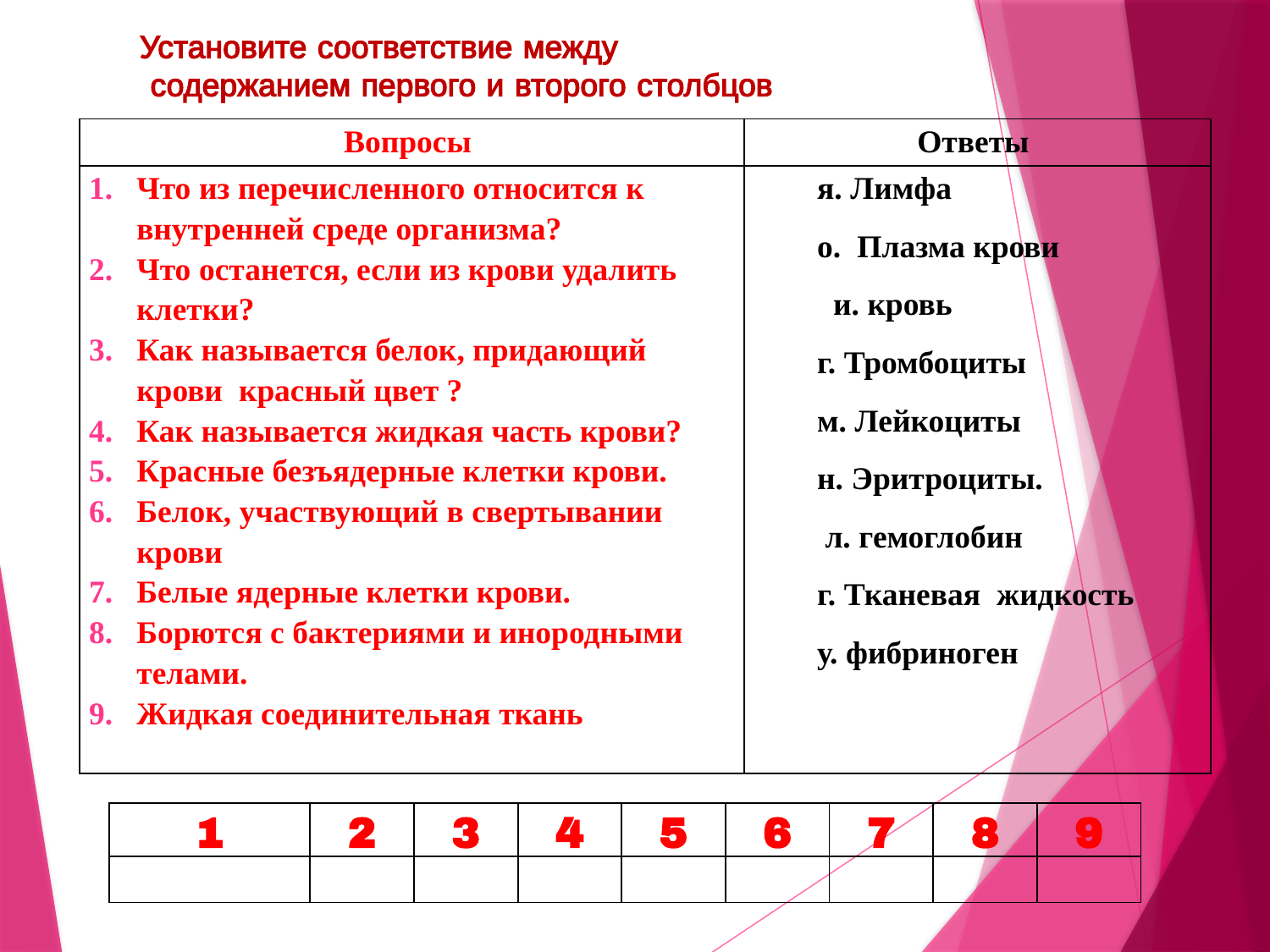

Установите соответствие между
 содержанием первого и второго столбцов
| Вопросы | Ответы |
| --- | --- |
| Что из перечисленного относится к внутренней среде организма? Что останется, если из крови удалить клетки? Как называется белок, придающий крови красный цвет ? Как называется жидкая часть крови? Красные безъядерные клетки крови. Белок, участвующий в свертывании крови Белые ядерные клетки крови. Борются с бактериями и инородными телами. Жидкая соединительная ткань | я. Лимфа о. Плазма крови и. кровь г. Тромбоциты м. Лейкоциты н. Эритроциты.  л. гемоглобин г. Тканевая жидкость у. фибриноген |
| 1 | 2 | 3 | 4 | 5 | 6 | 7 | 8 | 9 |
| --- | --- | --- | --- | --- | --- | --- | --- | --- |
|  |  |  |  |  |  |  |  |  |